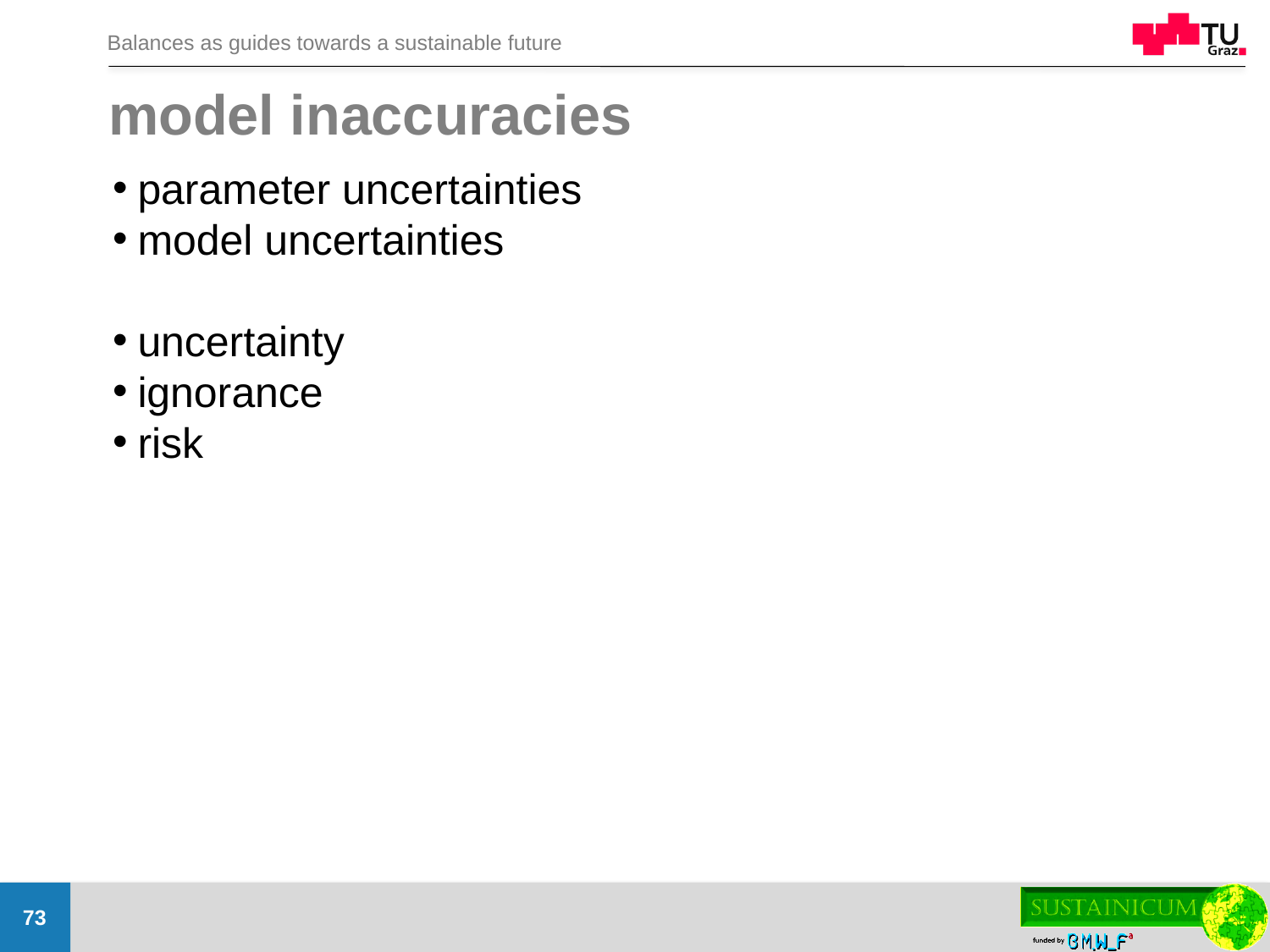

# model inaccuracies
parameter uncertainties
model uncertainties

uncertainty
ignorance
risk